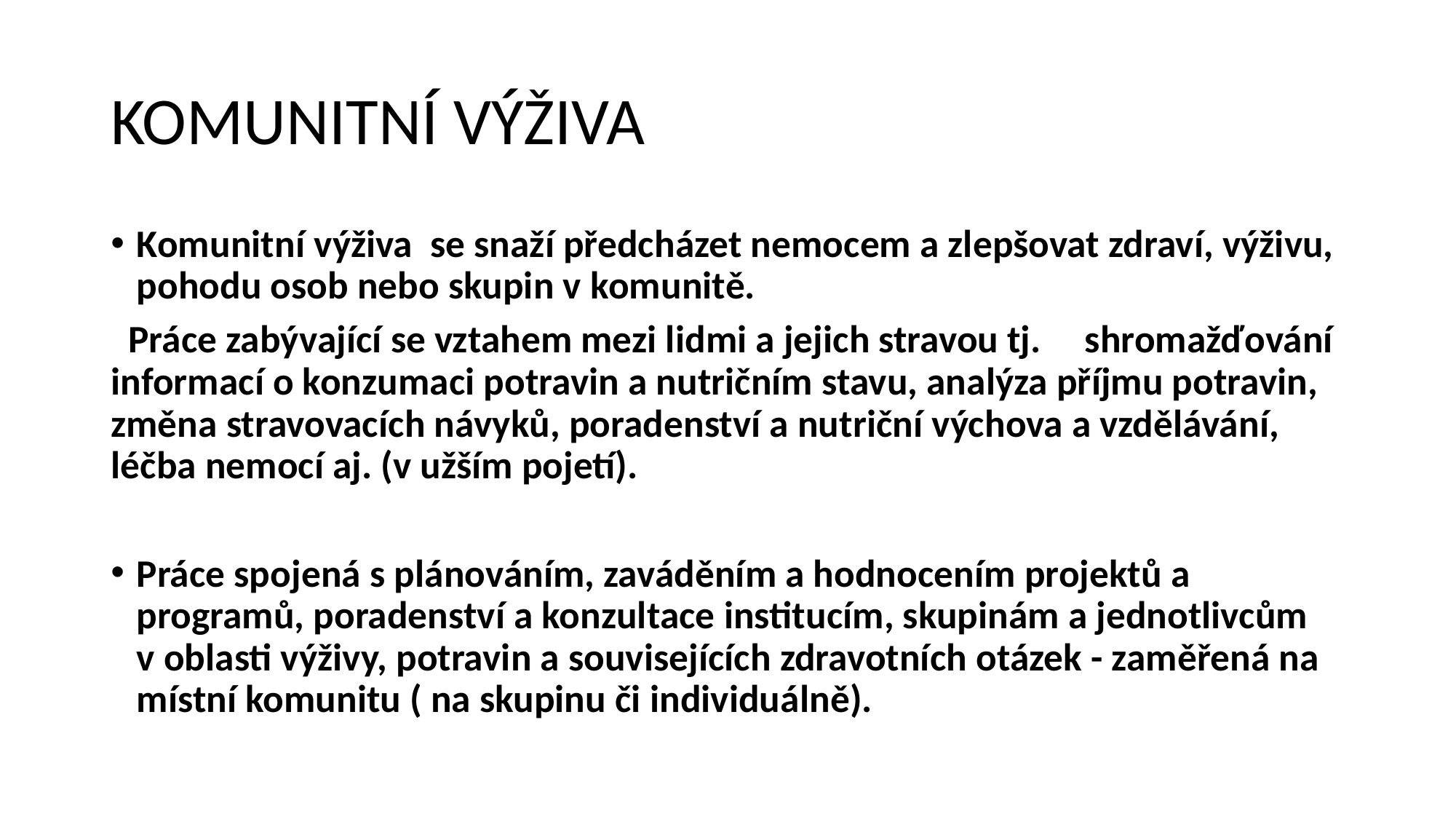

# KOMUNITNÍ VÝŽIVA
Komunitní výživa  se snaží předcházet nemocem a zlepšovat zdraví, výživu, pohodu osob nebo skupin v komunitě.
  Práce zabývající se vztahem mezi lidmi a jejich stravou tj.     shromažďování informací o konzumaci potravin a nutričním stavu, analýza příjmu potravin, změna stravovacích návyků, poradenství a nutriční výchova a vzdělávání, léčba nemocí aj. (v užším pojetí).

Práce spojená s plánováním, zaváděním a hodnocením projektů a programů, poradenství a konzultace institucím, skupinám a jednotlivcům v oblasti výživy, potravin a souvisejících zdravotních otázek - zaměřená na místní komunitu ( na skupinu či individuálně).